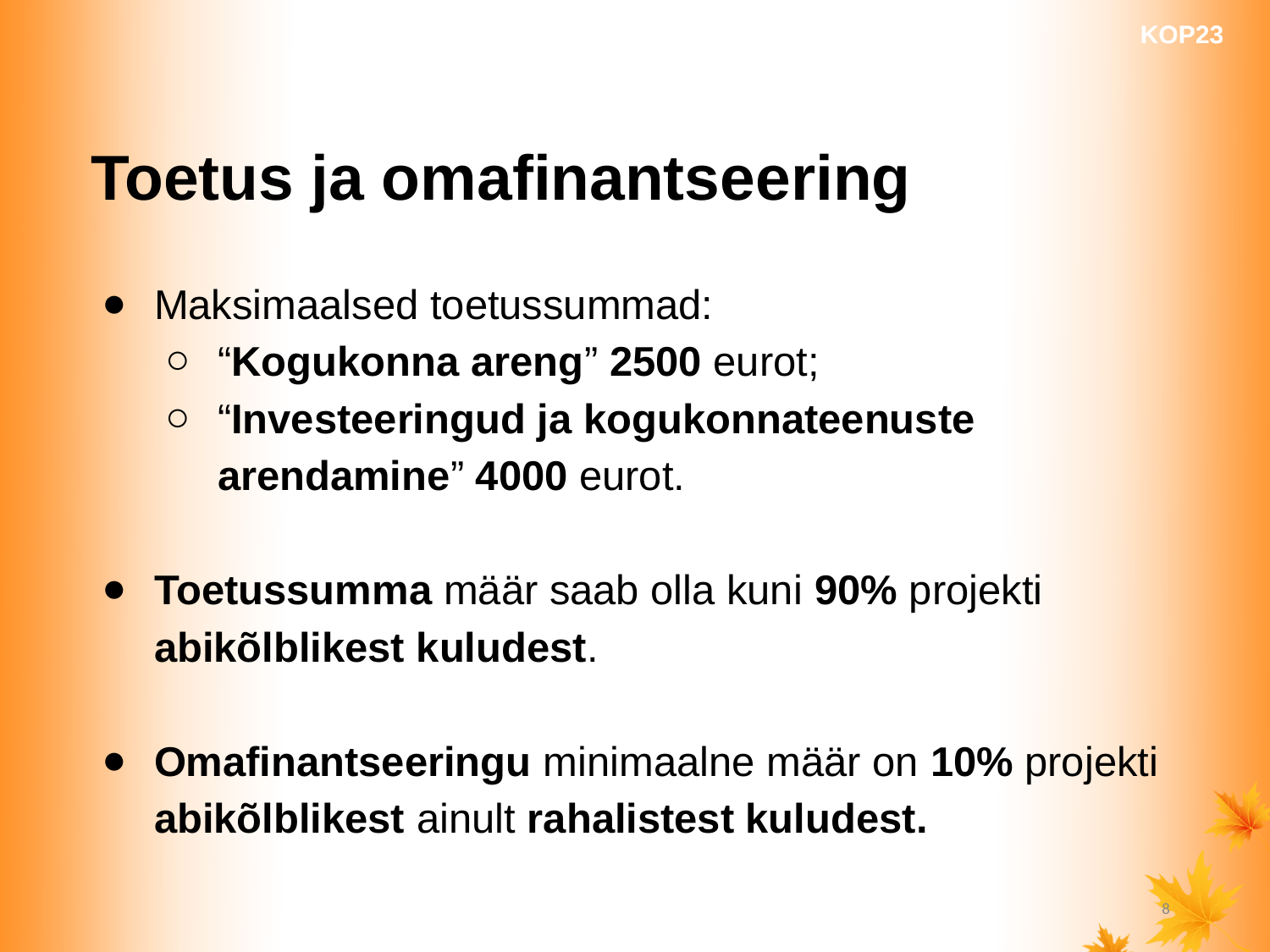

Toetus ja omafinantseering

Maksimaalsed toetussummad:
“Kogukonna areng” 2500 eurot;
“Investeeringud ja kogukonnateenuste arendamine” 4000 eurot.
Toetussumma määr saab olla kuni 90% projekti abikõlblikest kuludest.

Omafinantseeringu minimaalne määr on 10% projekti abikõlblikest ainult rahalistest kuludest.
8